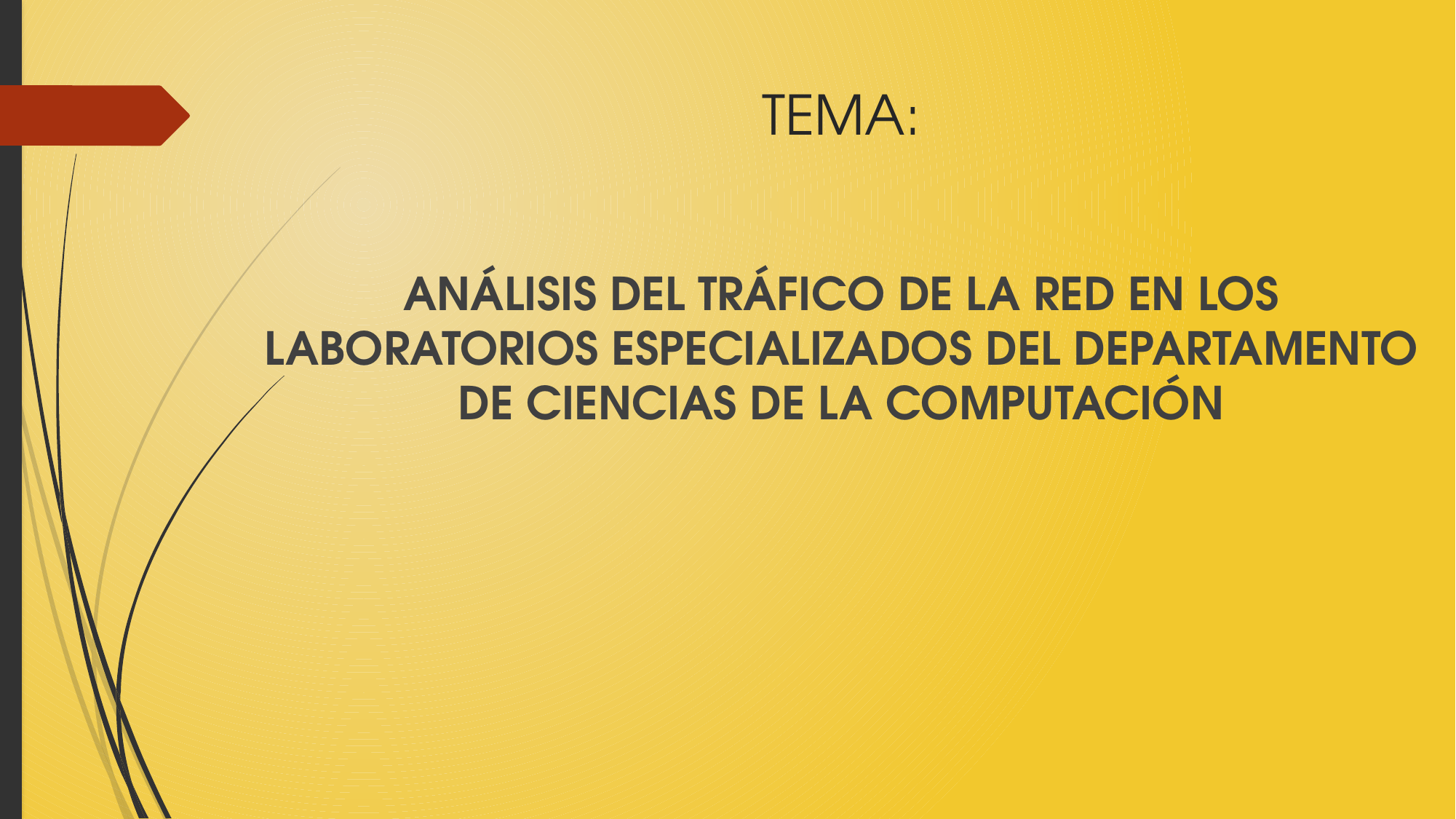

# TEMA:
ANÁLISIS DEL TRÁFICO DE LA RED EN LOS LABORATORIOS ESPECIALIZADOS DEL DEPARTAMENTO DE CIENCIAS DE LA COMPUTACIÓN